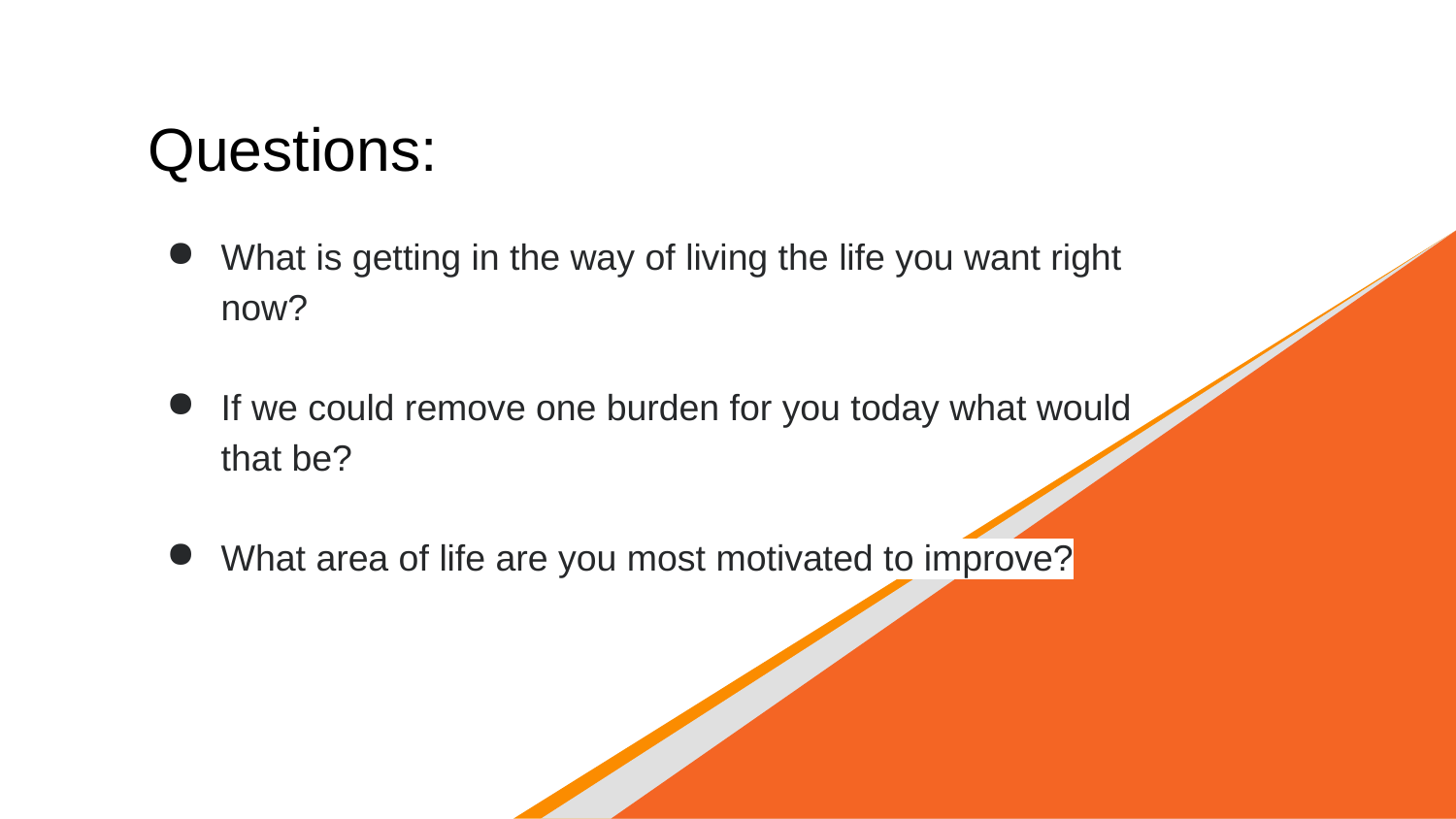

Questions:

What is getting in the way of living the life you want right now?

If we could remove one burden for you today what would that be?

What area of life are you most motivated to improve?